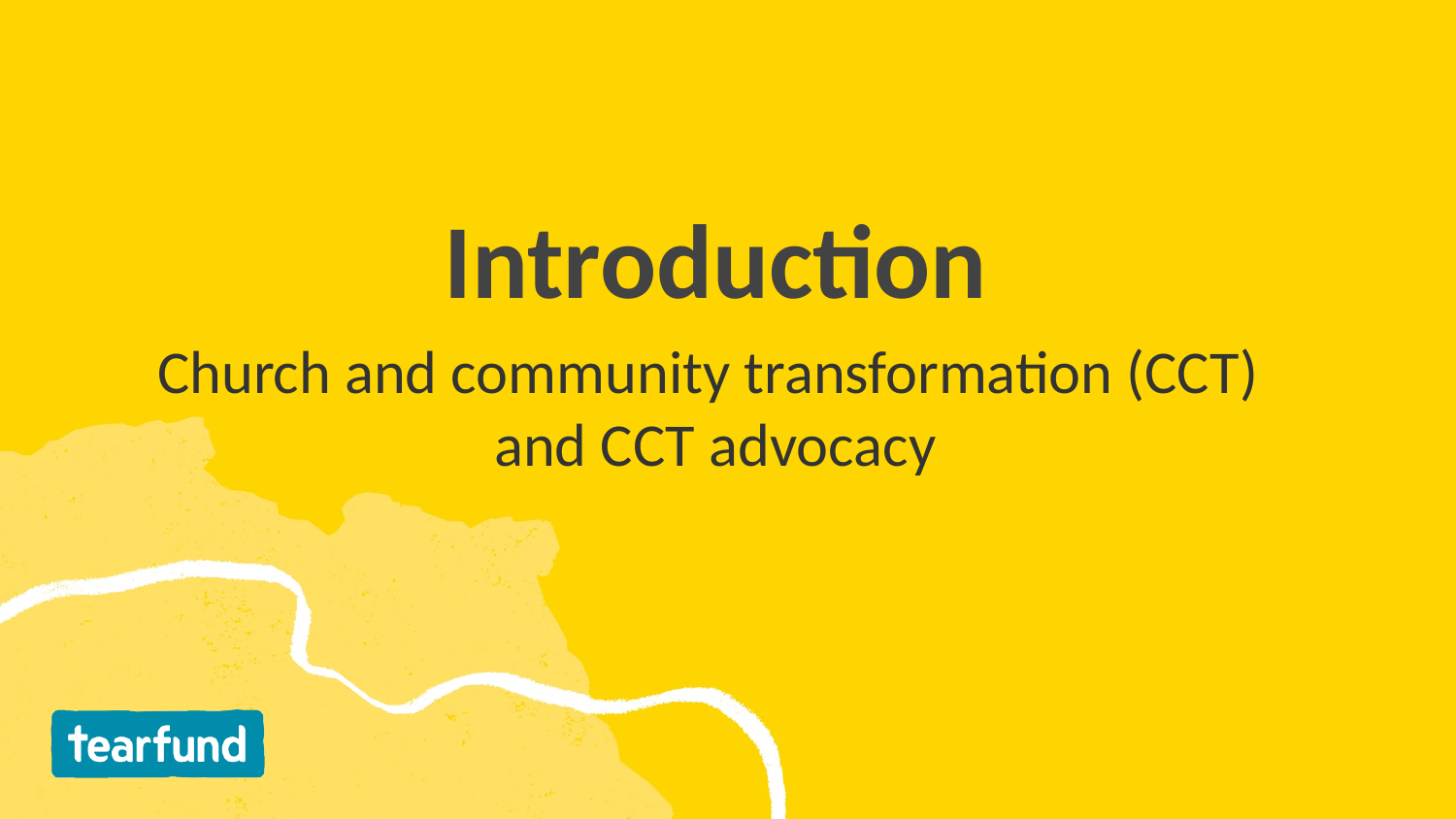

# Introduction
Church and community transformation (CCT)
and CCT advocacy